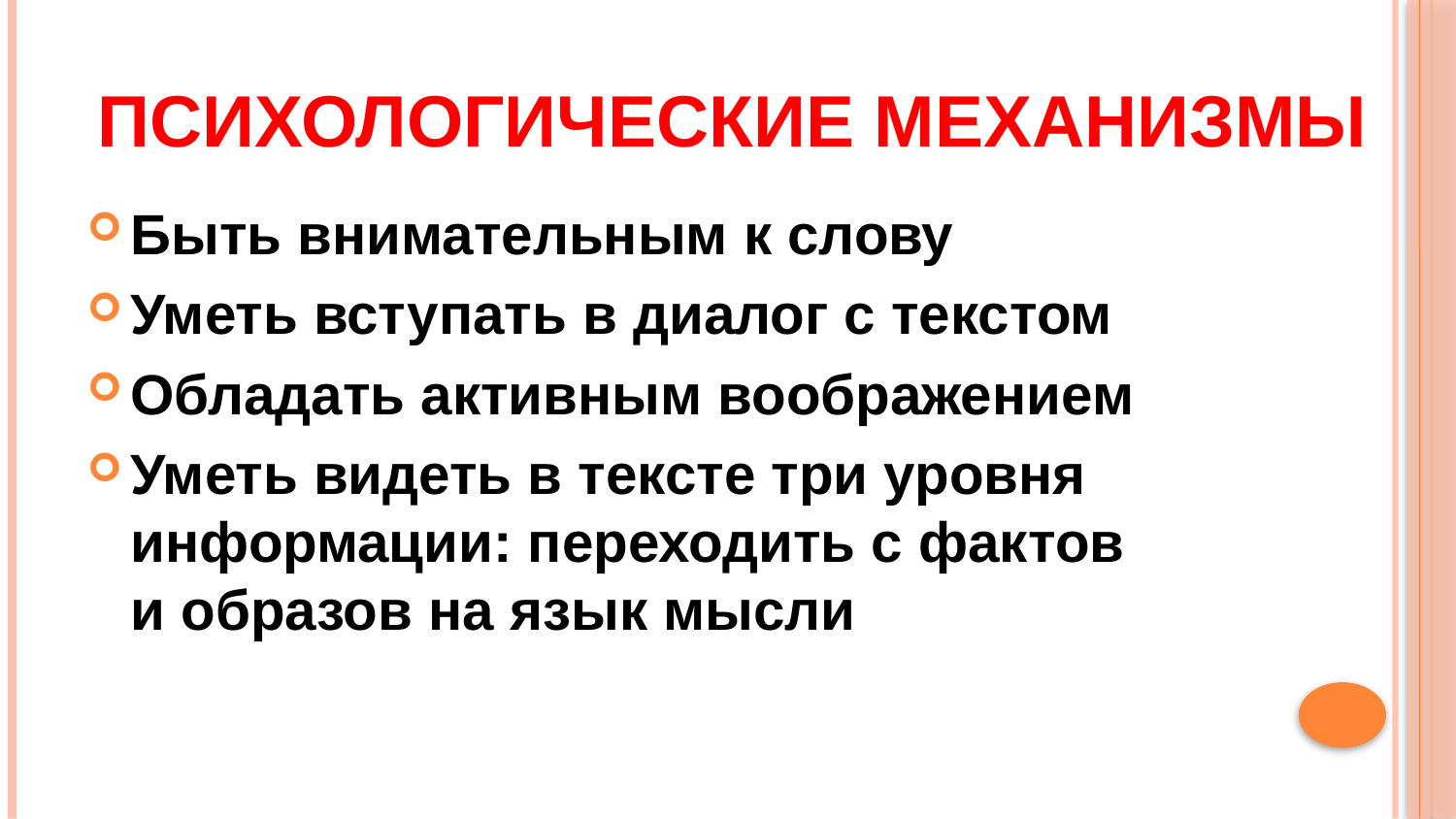

# Психологические механизмы
Быть внимательным к слову
Уметь вступать в диалог с текстом
Обладать активным воображением
Уметь видеть в тексте три уровня информации: переходить с фактов и образов на язык мысли